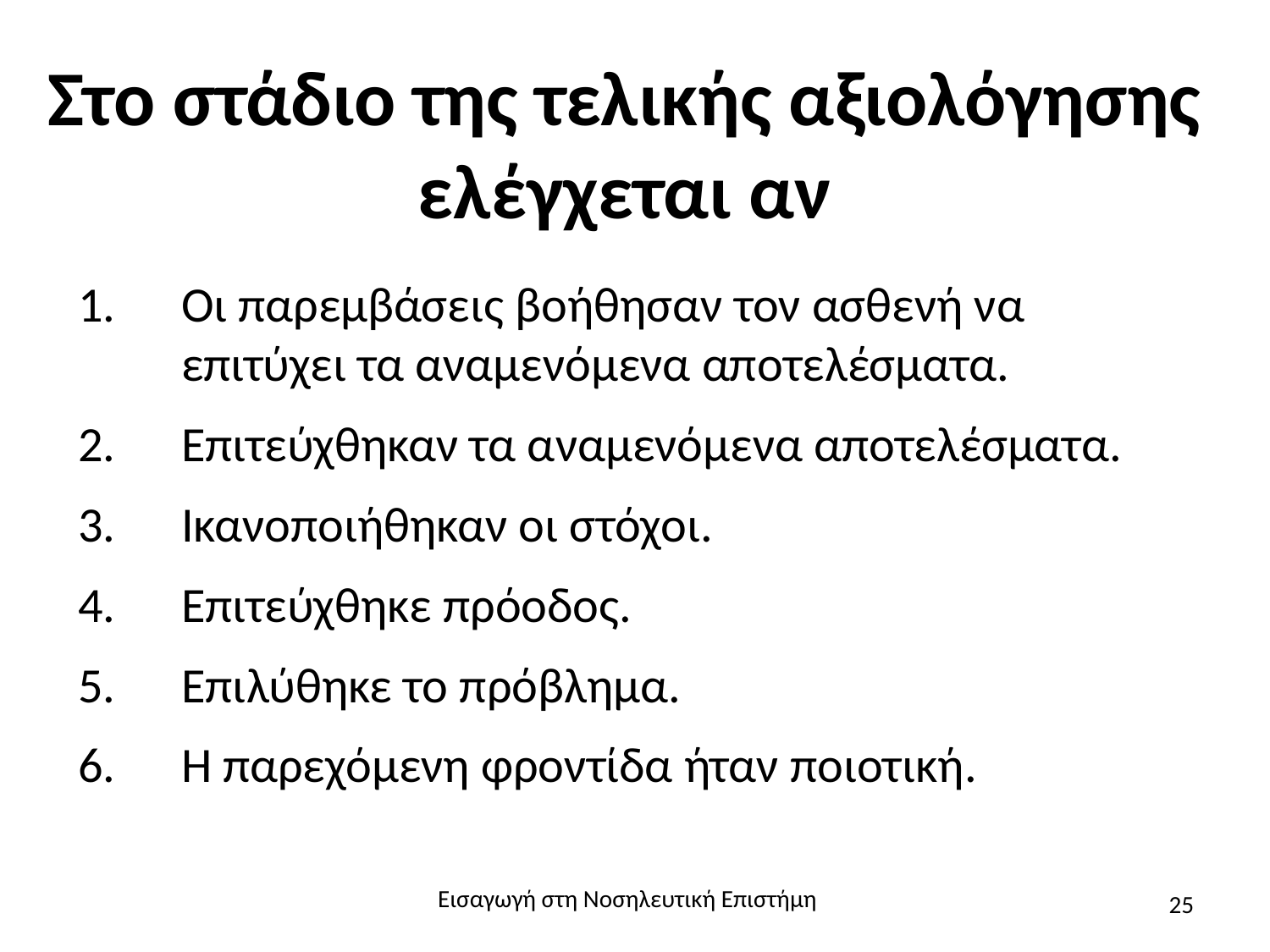

# Στο στάδιο της τελικής αξιολόγησης ελέγχεται αν
Οι παρεμβάσεις βοήθησαν τον ασθενή να επιτύχει τα αναμενόμενα αποτελέσματα.
Επιτεύχθηκαν τα αναμενόμενα αποτελέσματα.
Ικανοποιήθηκαν οι στόχοι.
Επιτεύχθηκε πρόοδος.
Επιλύθηκε το πρόβλημα.
Η παρεχόμενη φροντίδα ήταν ποιοτική.
Εισαγωγή στη Νοσηλευτική Επιστήμη

25